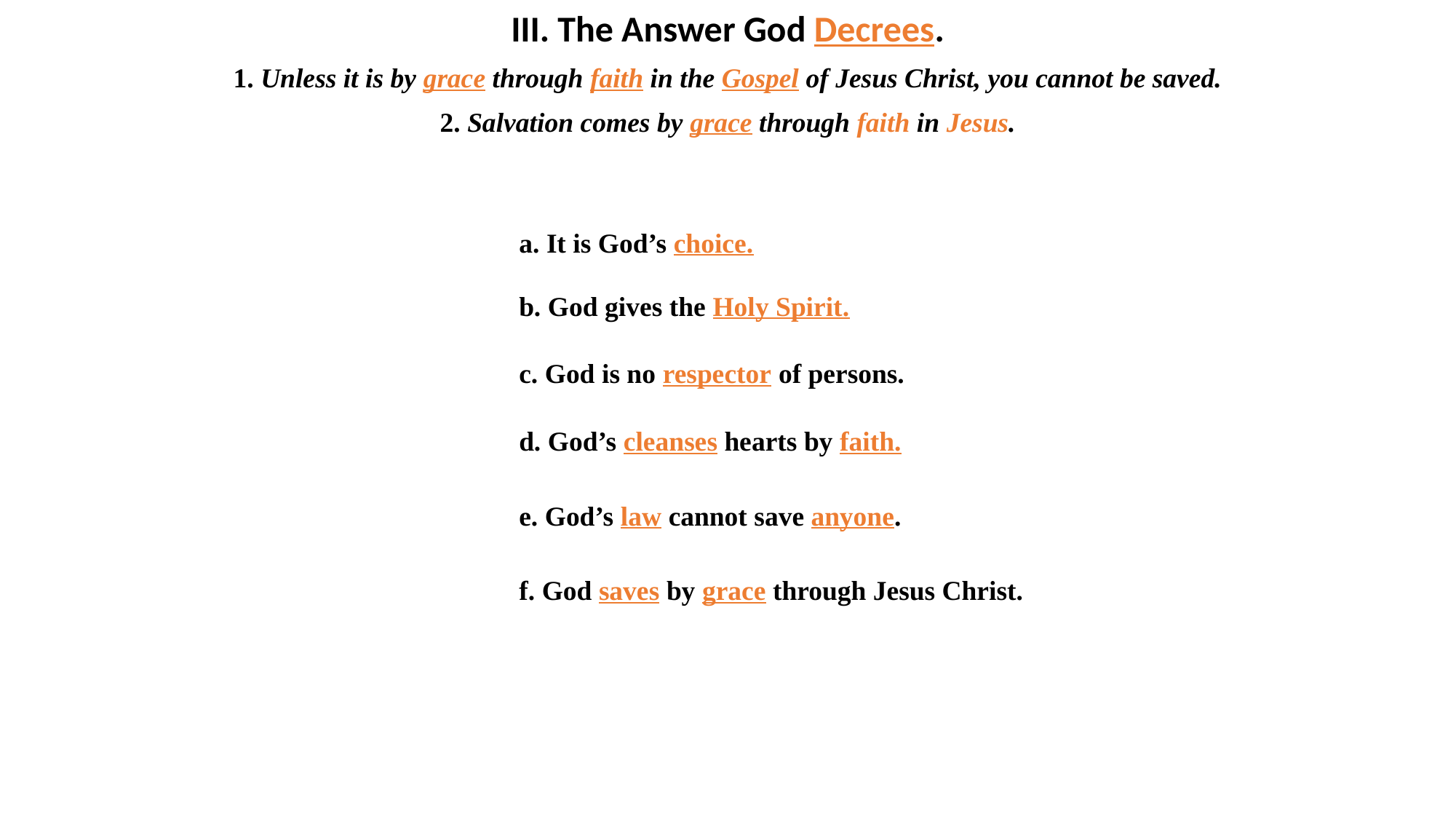

III. The Answer God Decrees.
1. Unless it is by grace through faith in the Gospel of Jesus Christ, you cannot be saved.
2. Salvation comes by grace through faith in Jesus.
a. It is God’s choice.
b. God gives the Holy Spirit.
c. God is no respector of persons.
d. God’s cleanses hearts by faith.
e. God’s law cannot save anyone.
f. God saves by grace through Jesus Christ.